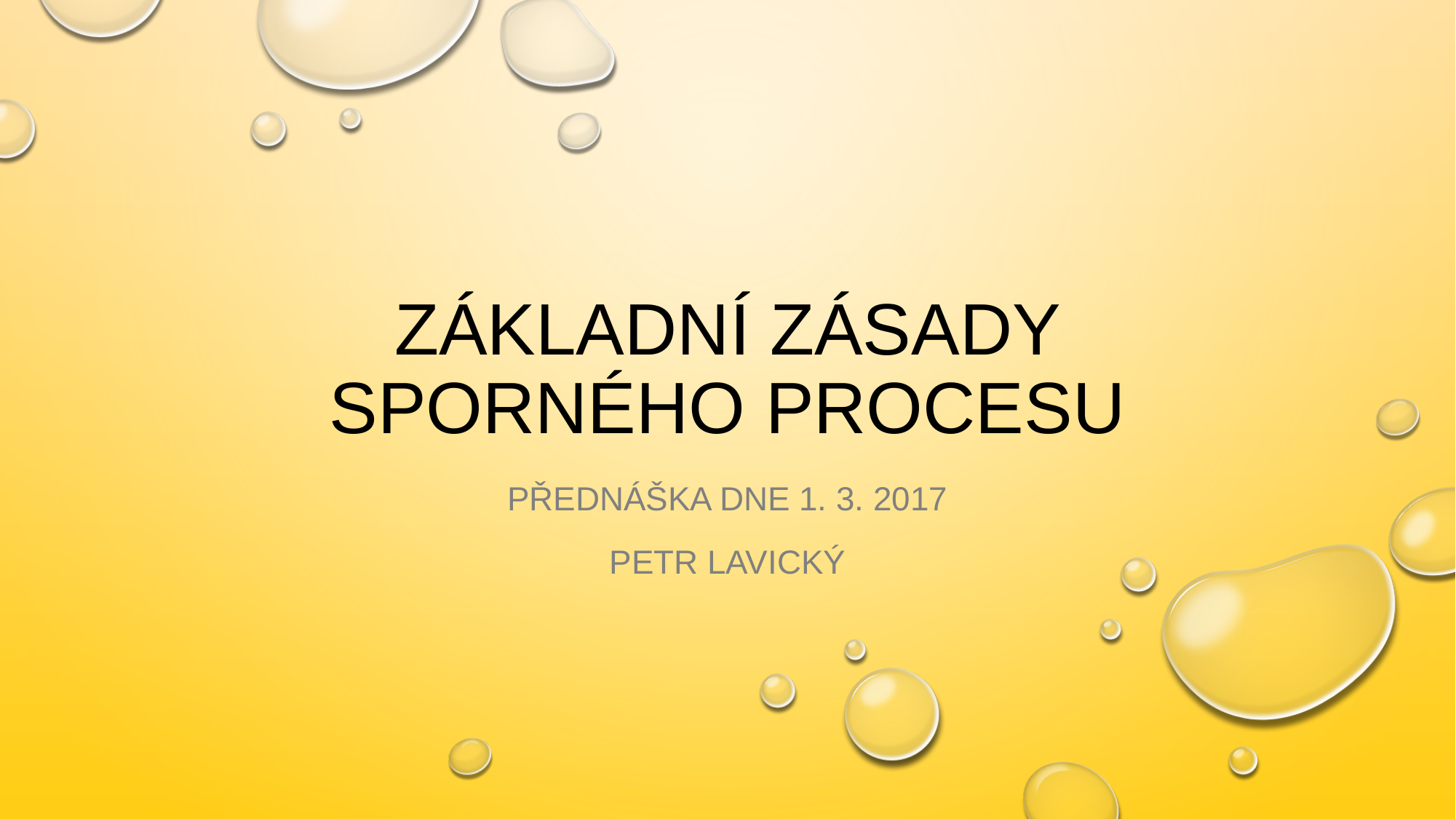

# Základní zásady sporného procesu
Přednáška dne 1. 3. 2017
Petr Lavický